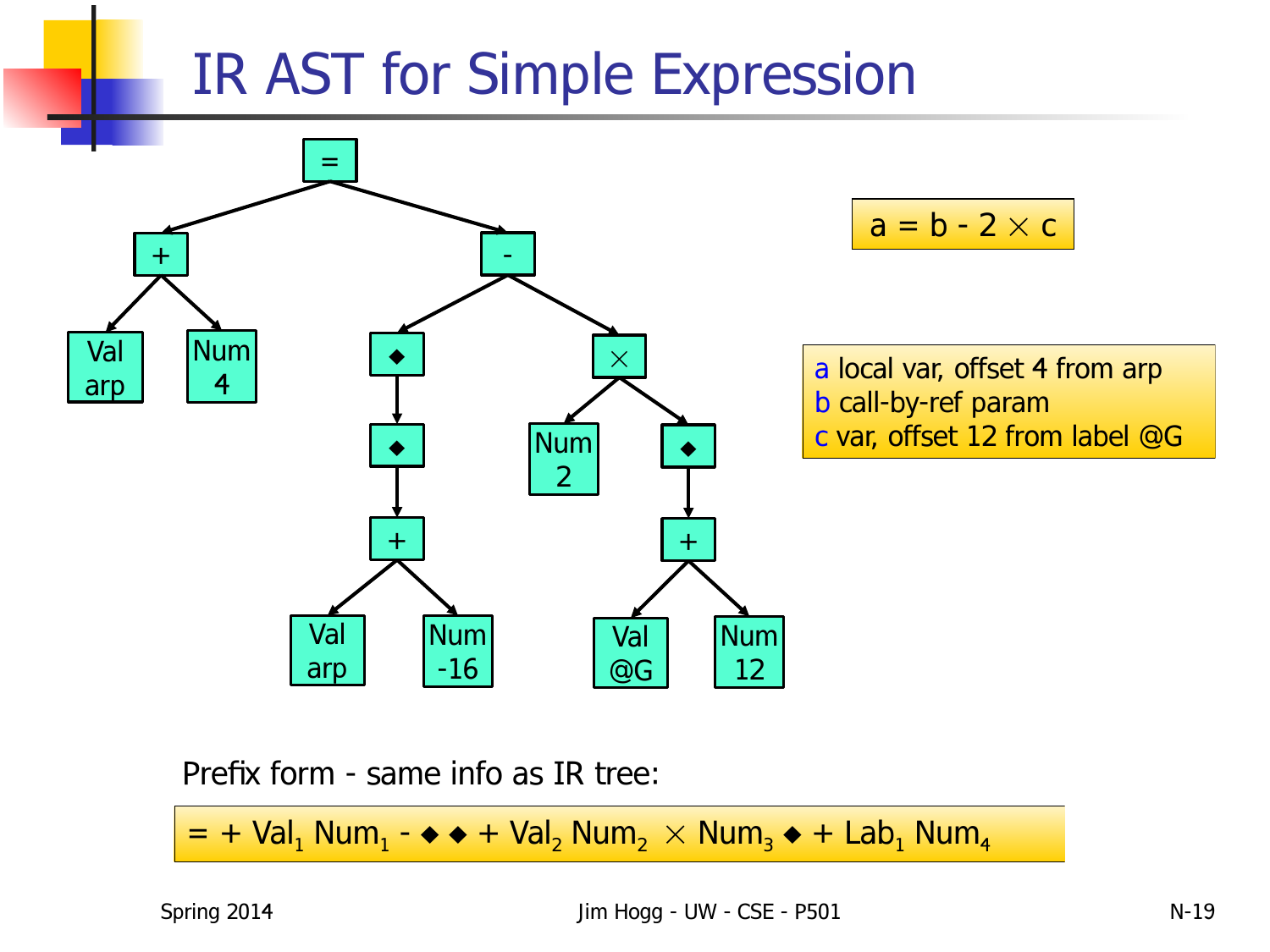

# IR AST for Simple Expression
=
a = b - 2 × c
-
+
Num
4
Val
arp
♦
×
a local var, offset 4 from arp
b call-by-ref param
c var, offset 12 from label @G
Num
2
♦
♦
+
+
Val
arp
Num
-16
Num
12
Val
@G
Prefix form - same info as IR tree:
= + Val1 Num1 - ♦ ♦ + Val2 Num2  × Num3 ♦ + Lab1 Num4
Spring 2014
Jim Hogg - UW - CSE - P501
N-19